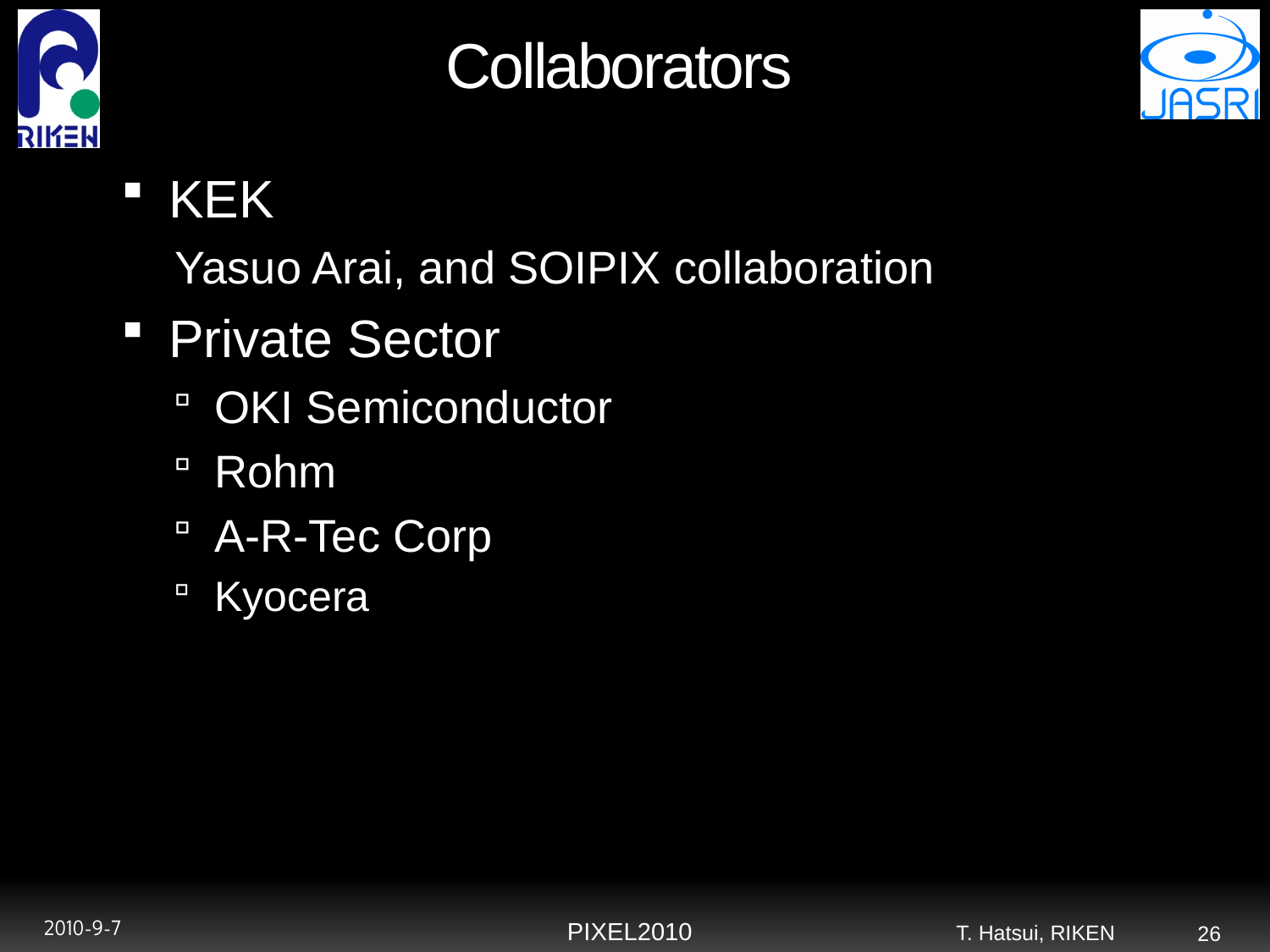

# Collaborators
KEK
Yasuo Arai, and SOIPIX collaboration
Private Sector
OKI Semiconductor
Rohm
A-R-Tec Corp
Kyocera
PIXEL2010
26
2010-9-7